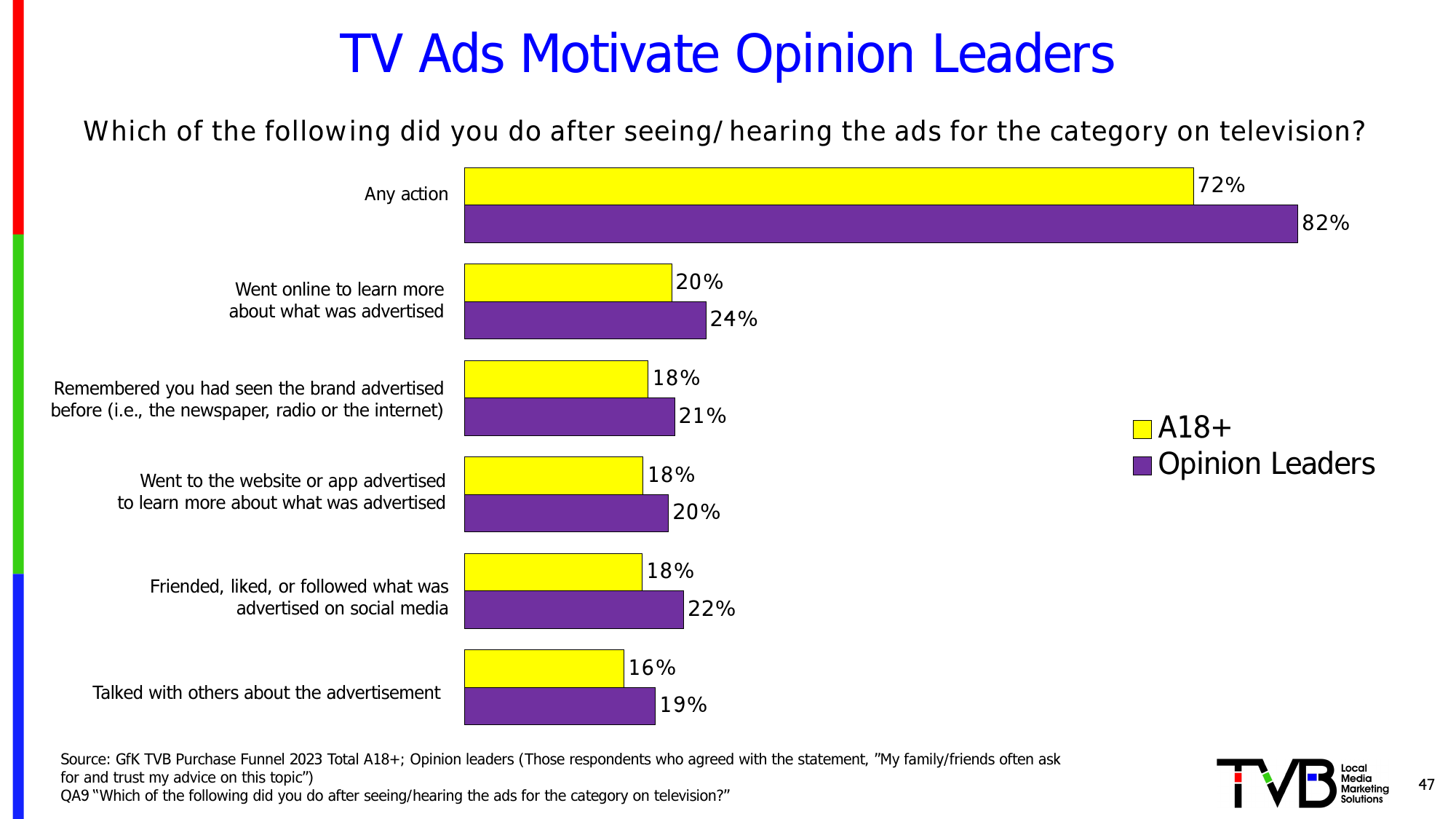

# TV Ads Motivate Opinion Leaders
Which of the following did you do after seeing/hearing the ads for the category on television?

### Chart

| Category | Opinion Leaders | A18+ |
|---|---|---|
| Friended, liked or followed what was advertised on social media | 0.188 | 0.157 |
| Went to the website or app advertised to learn more about what was advertised  | 0.216 | 0.175 |
| Remembered you had seen the brand advertised before (i.e., the newspaper, radio or the internet) | 0.201 | 0.176 |
| Went online to learn more about what was advertised | 0.207 | 0.181 |
| Any Action | 0.238 | 0.204 |
Went online to learn more
about what was advertised
Remembered you had seen the brand advertised
before (i.e., the newspaper, radio or the internet)
Went to the website or app advertised
to learn more about what was advertised
Friended, liked, or followed what was advertised on social media
Talked with others about the advertisement
Source: GfK TVB Purchase Funnel 2023 Total A18+; Opinion leaders (Those respondents who agreed with the statement, ”My family/friends often ask for and trust my advice on this topic”)
QA9 “Which of the following did you do after seeing/hearing the ads for the category on television?”
47